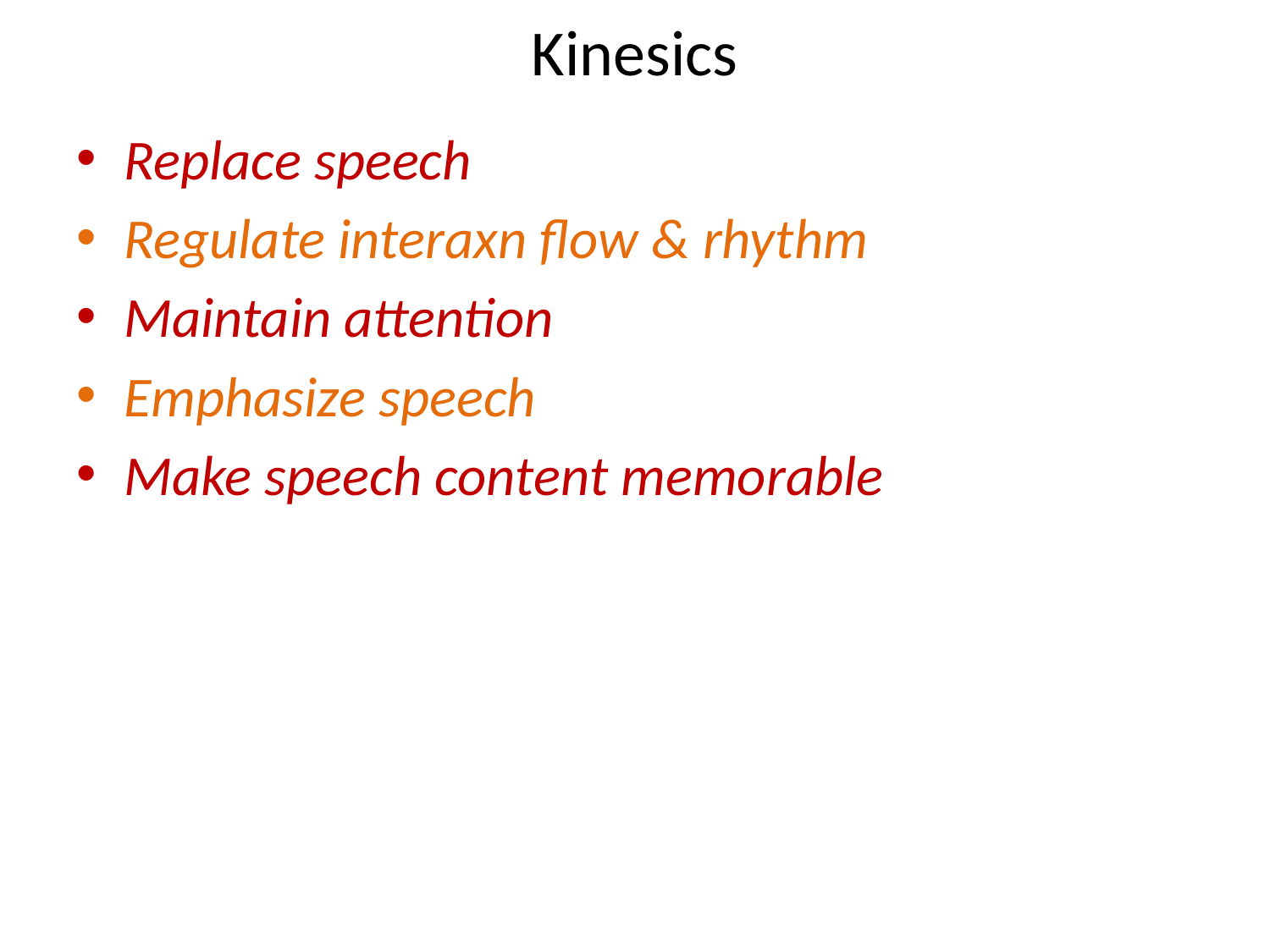

# Kinesics
Replace speech
Regulate interaxn flow & rhythm
Maintain attention
Emphasize speech
Make speech content memorable